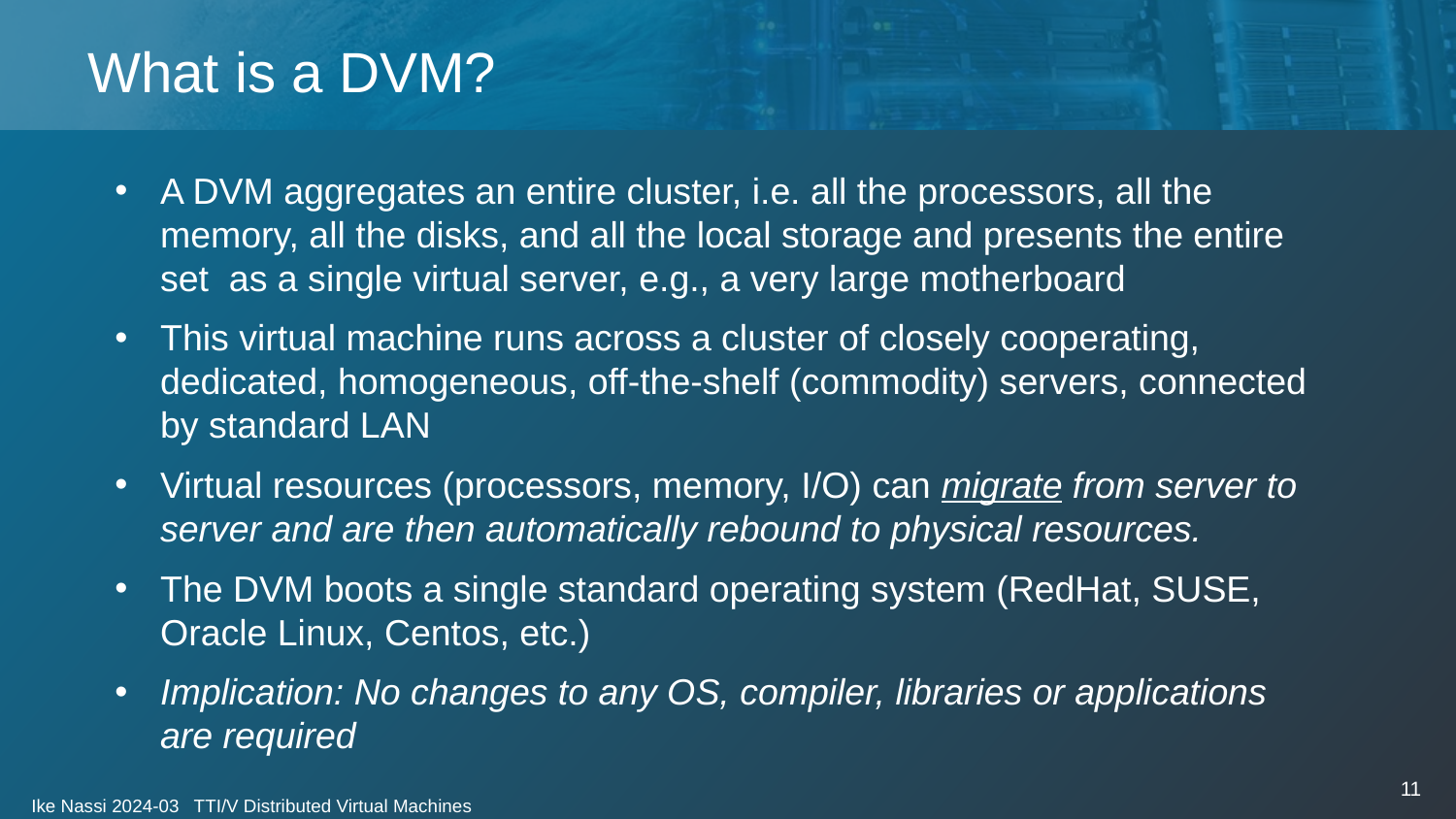

# What is a DVM?
A DVM aggregates an entire cluster, i.e. all the processors, all the memory, all the disks, and all the local storage and presents the entire set  as a single virtual server, e.g., a very large motherboard
This virtual machine runs across a cluster of closely cooperating, dedicated, homogeneous, off-the-shelf (commodity) servers, connected by standard LAN
Virtual resources (processors, memory, I/O) can migrate from server to server and are then automatically rebound to physical resources.
The DVM boots a single standard operating system (RedHat, SUSE, Oracle Linux, Centos, etc.)
Implication: No changes to any OS, compiler, libraries or applications are required